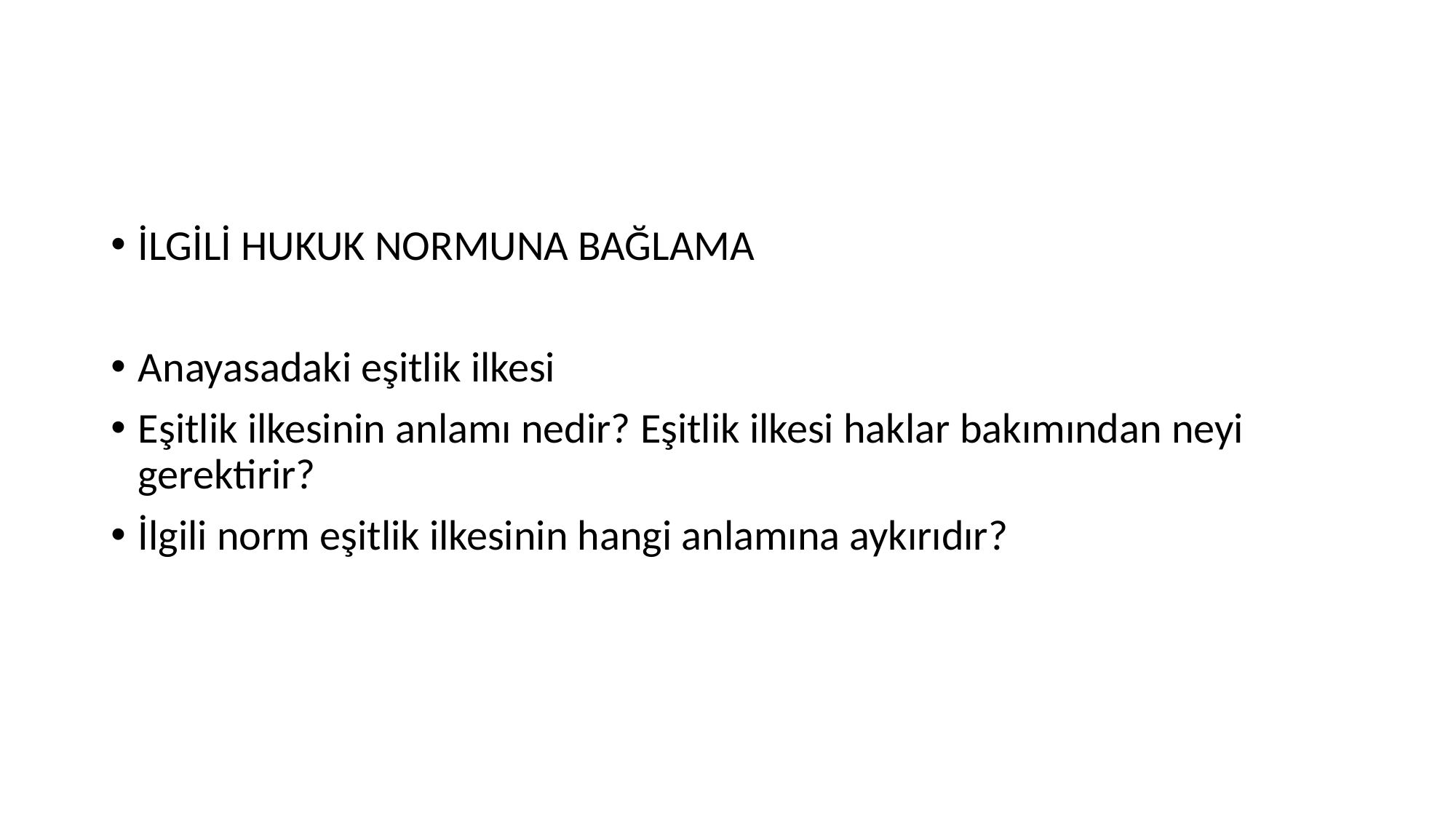

#
İLGİLİ HUKUK NORMUNA BAĞLAMA

Anayasadaki eşitlik ilkesi
Eşitlik ilkesinin anlamı nedir? Eşitlik ilkesi haklar bakımından neyi gerektirir?
İlgili norm eşitlik ilkesinin hangi anlamına aykırıdır?